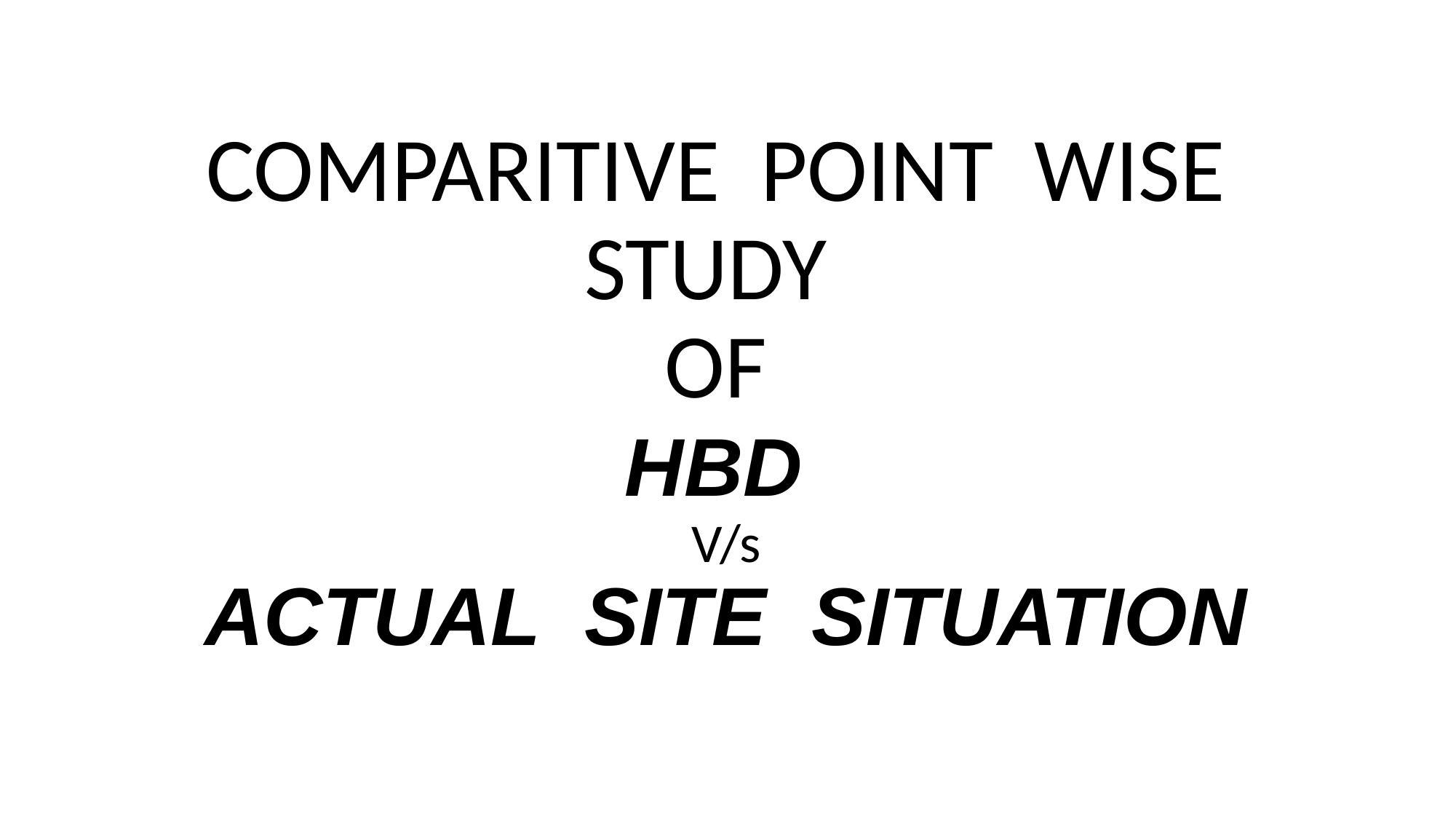

# COMPARITIVE  POINT  WISE  STUDY OF HBD V/s ACTUAL  SITE  SITUATION